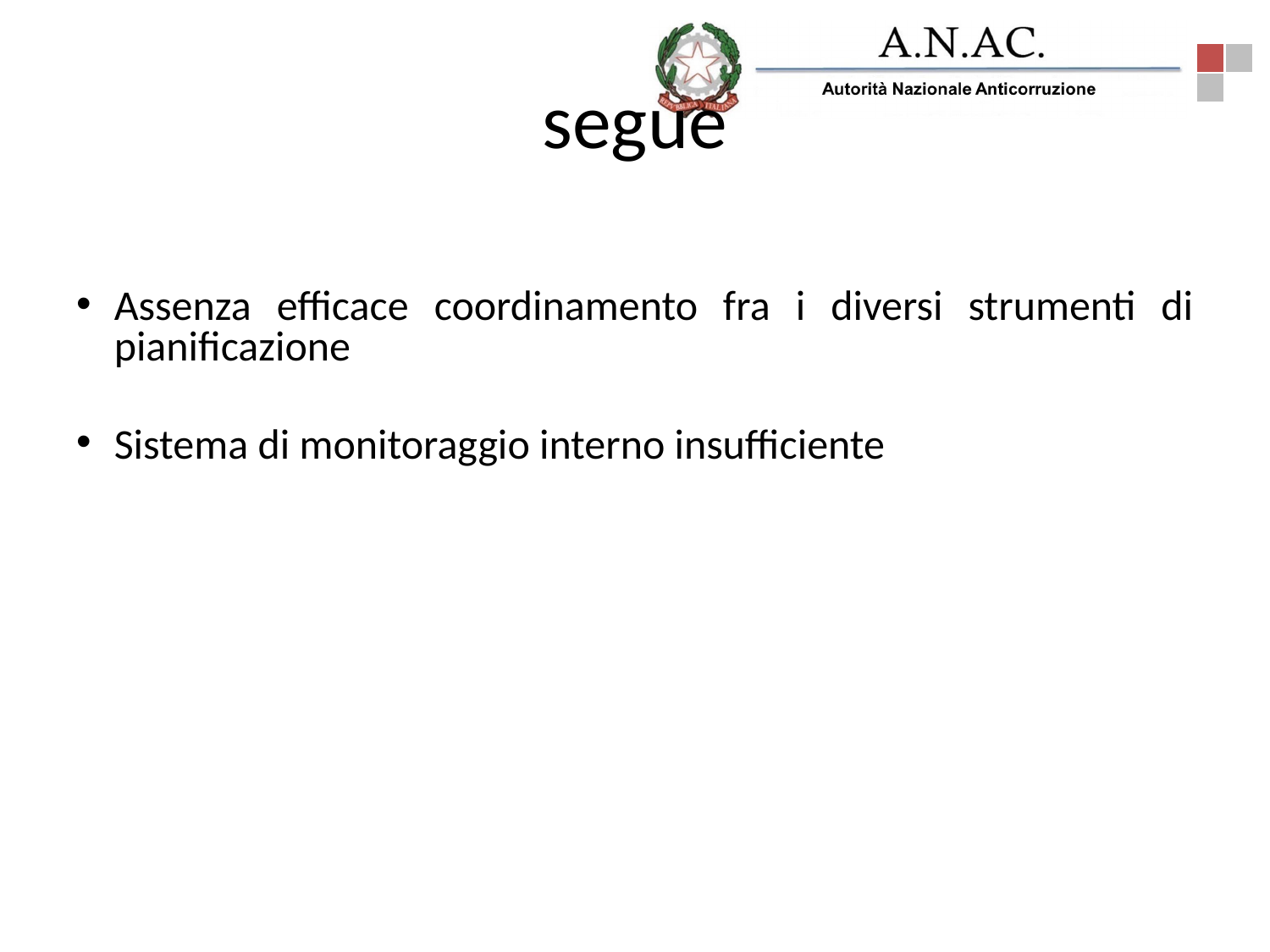

# segue

Assenza efficace coordinamento fra i diversi strumenti di pianificazione

Sistema di monitoraggio interno insufficiente